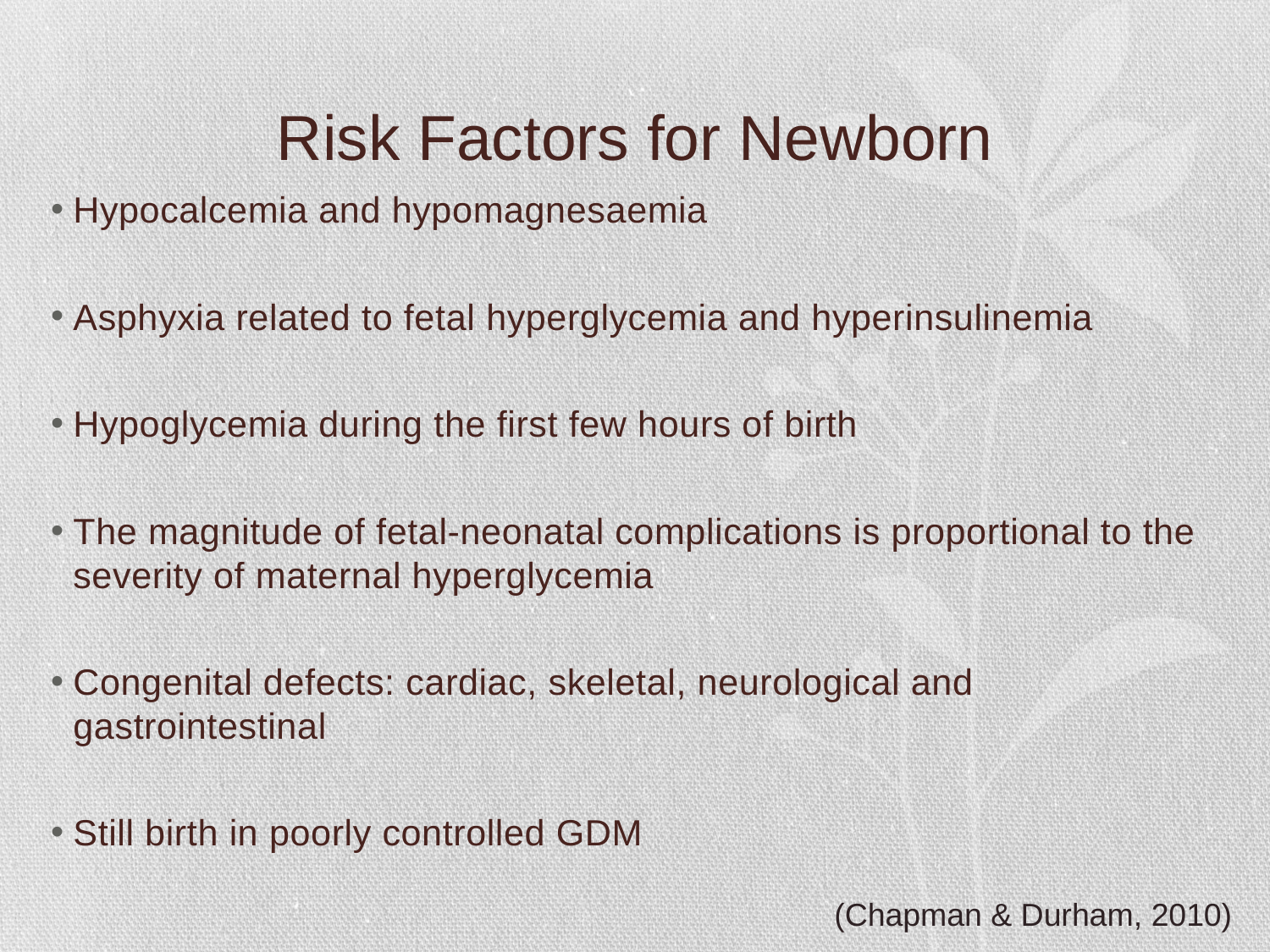

# Risk Factors for Newborn
Hypocalcemia and hypomagnesaemia

Asphyxia related to fetal hyperglycemia and hyperinsulinemia

Hypoglycemia during the first few hours of birth

The magnitude of fetal-neonatal complications is proportional to the severity of maternal hyperglycemia

Congenital defects: cardiac, skeletal, neurological and gastrointestinal

Still birth in poorly controlled GDM

(Chapman & Durham, 2010)